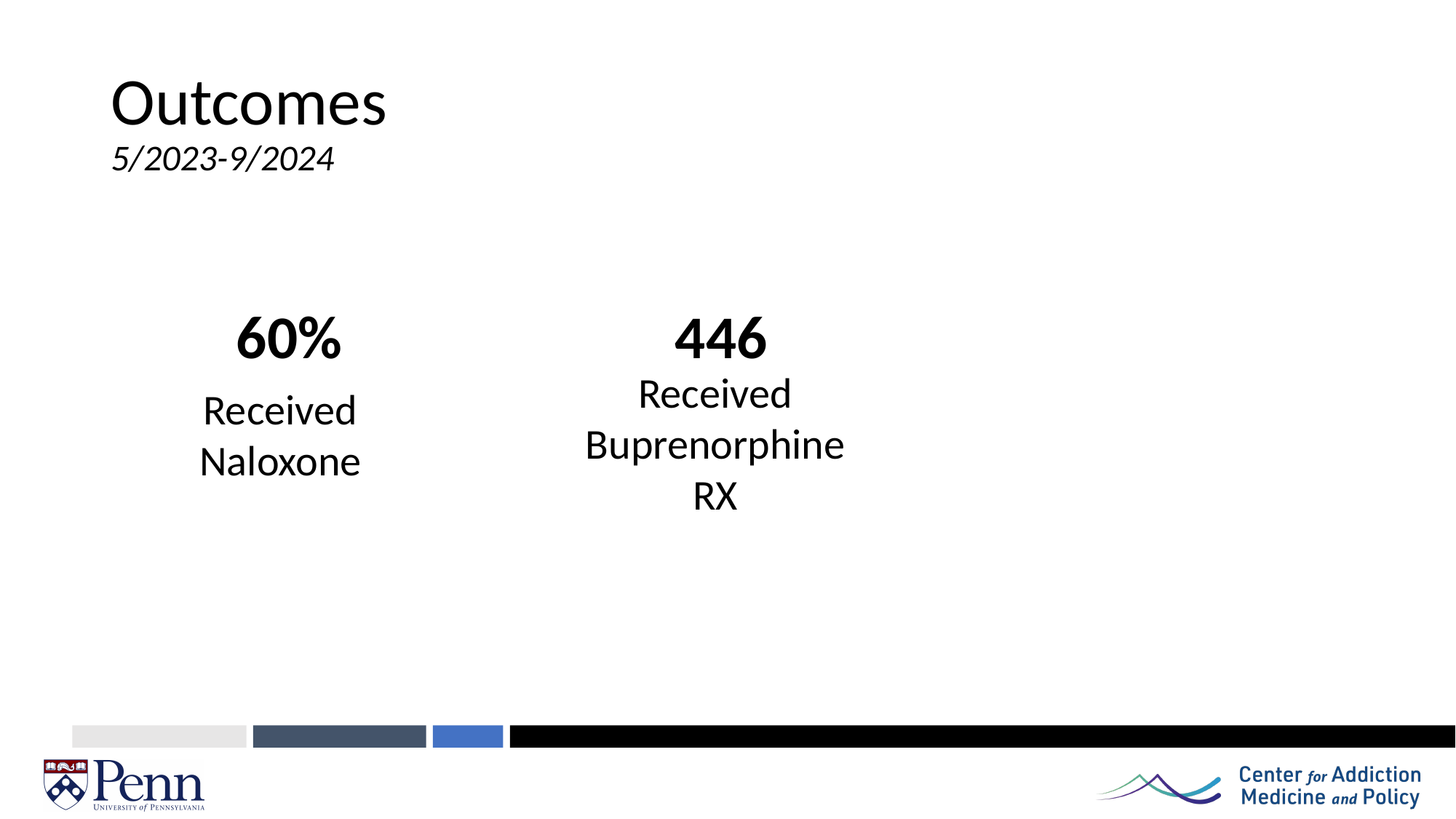

# Outcomes 5/2023-9/2024
60%
446
Received Buprenorphine RX
Received Naloxone